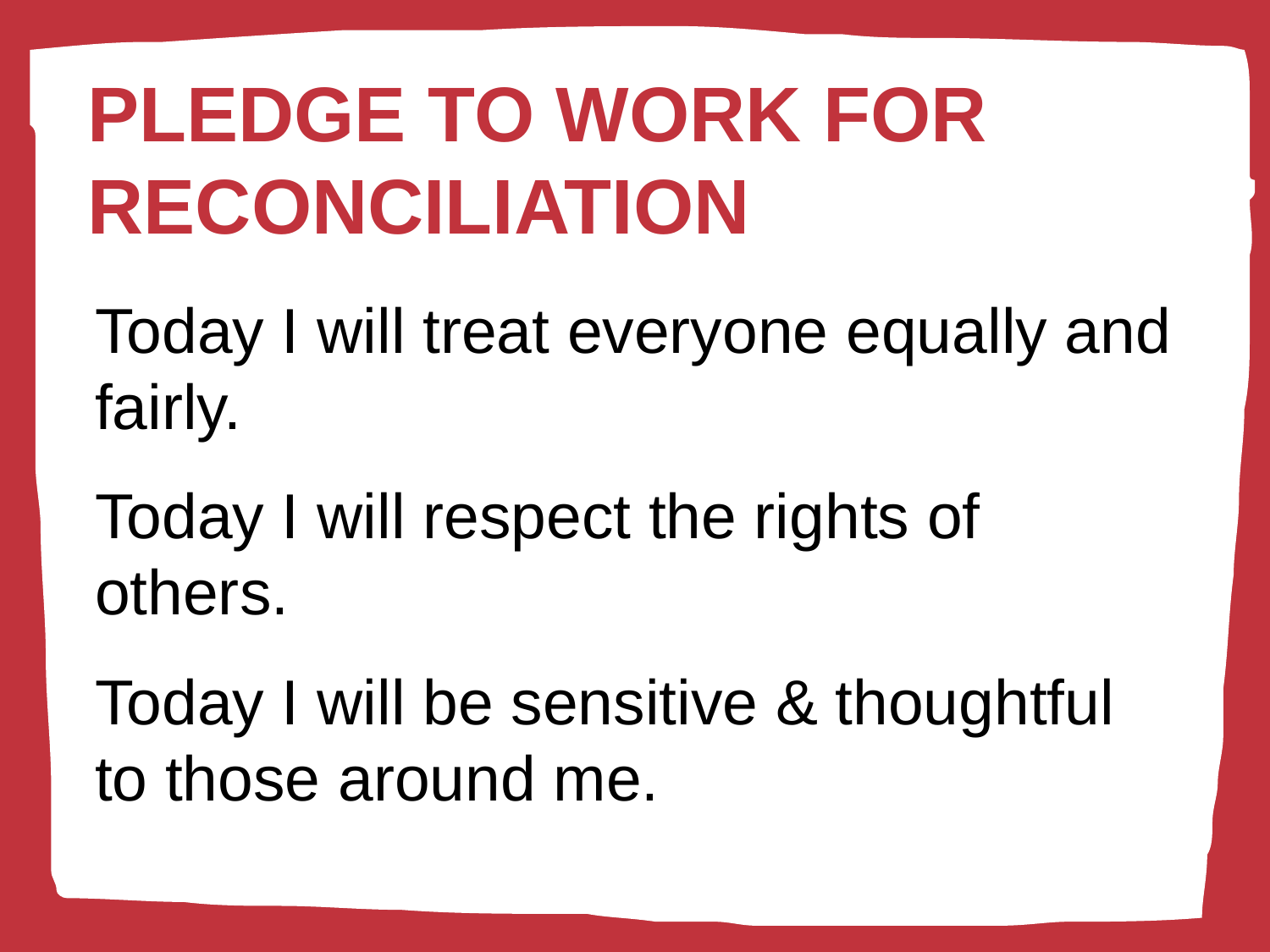

# Pledge to work for reconciliation
Today I will treat everyone equally and fairly.

Today I will respect the rights of others.

Today I will be sensitive & thoughtful to those around me.